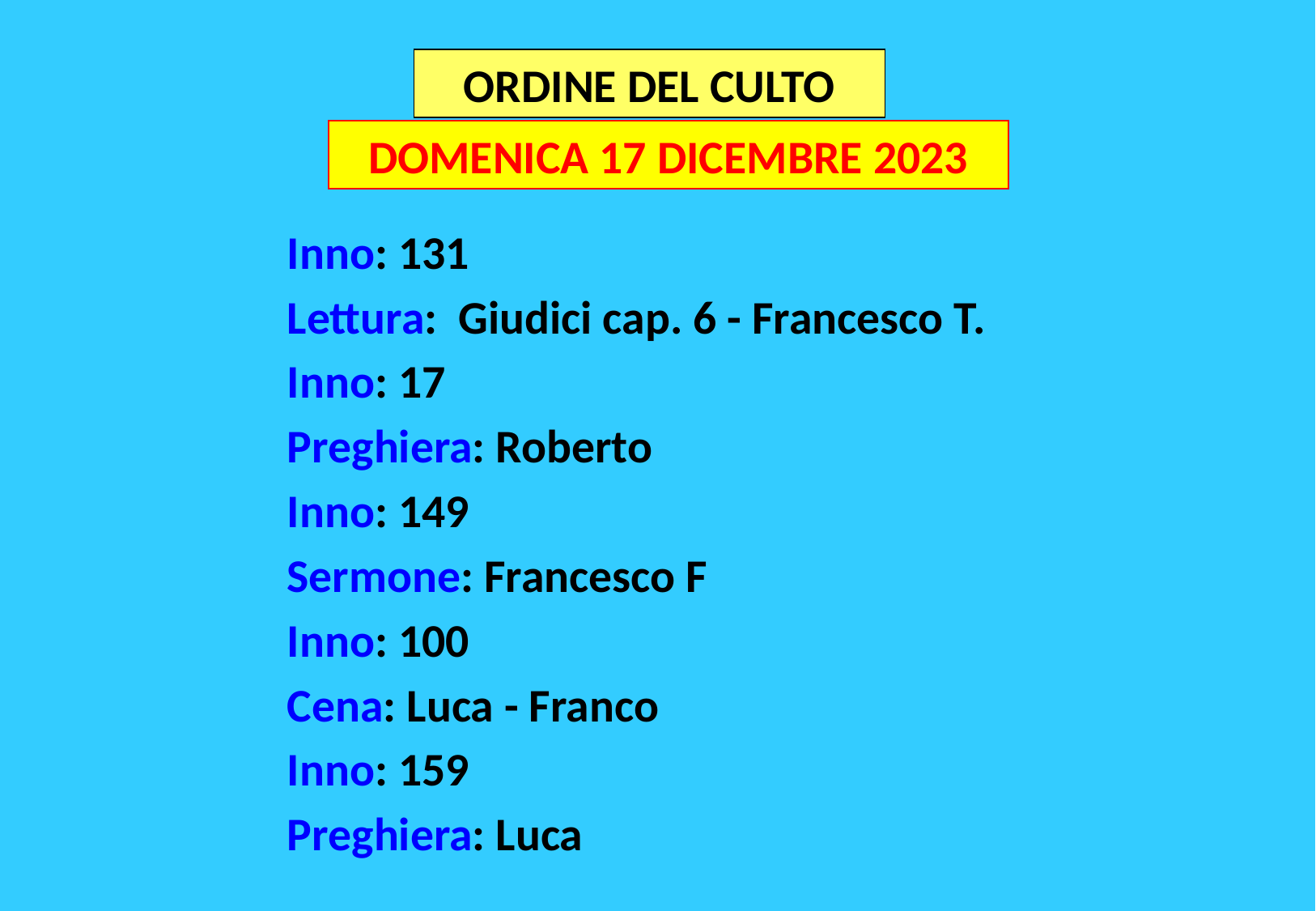

ORDINE DEL CULTO
DOMENICA 17 DICEMBRE 2023
Inno: 131
Lettura:  Giudici cap. 6 - Francesco T.
Inno: 17
Preghiera: Roberto
Inno: 149
Sermone: Francesco F
Inno: 100
Cena: Luca - Franco
Inno: 159
Preghiera: Luca